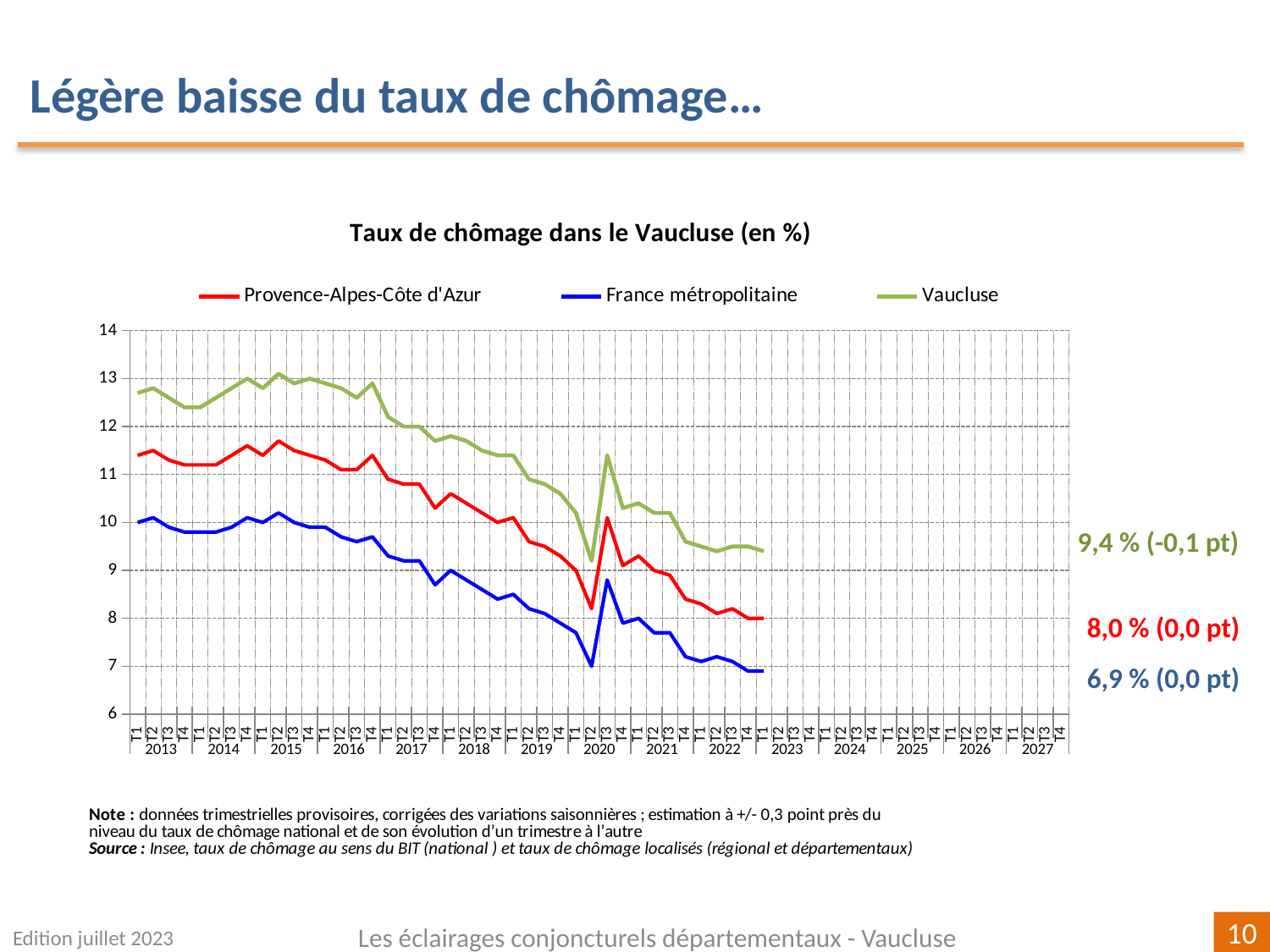

Légère baisse du taux de chômage…

[unsupported chart]

9,4 % (-0,1 pt)

8,0 % (0,0 pt)
6,9 % (0,0 pt)

Edition juillet 2023
Les éclairages conjoncturels départementaux - Vaucluse
10